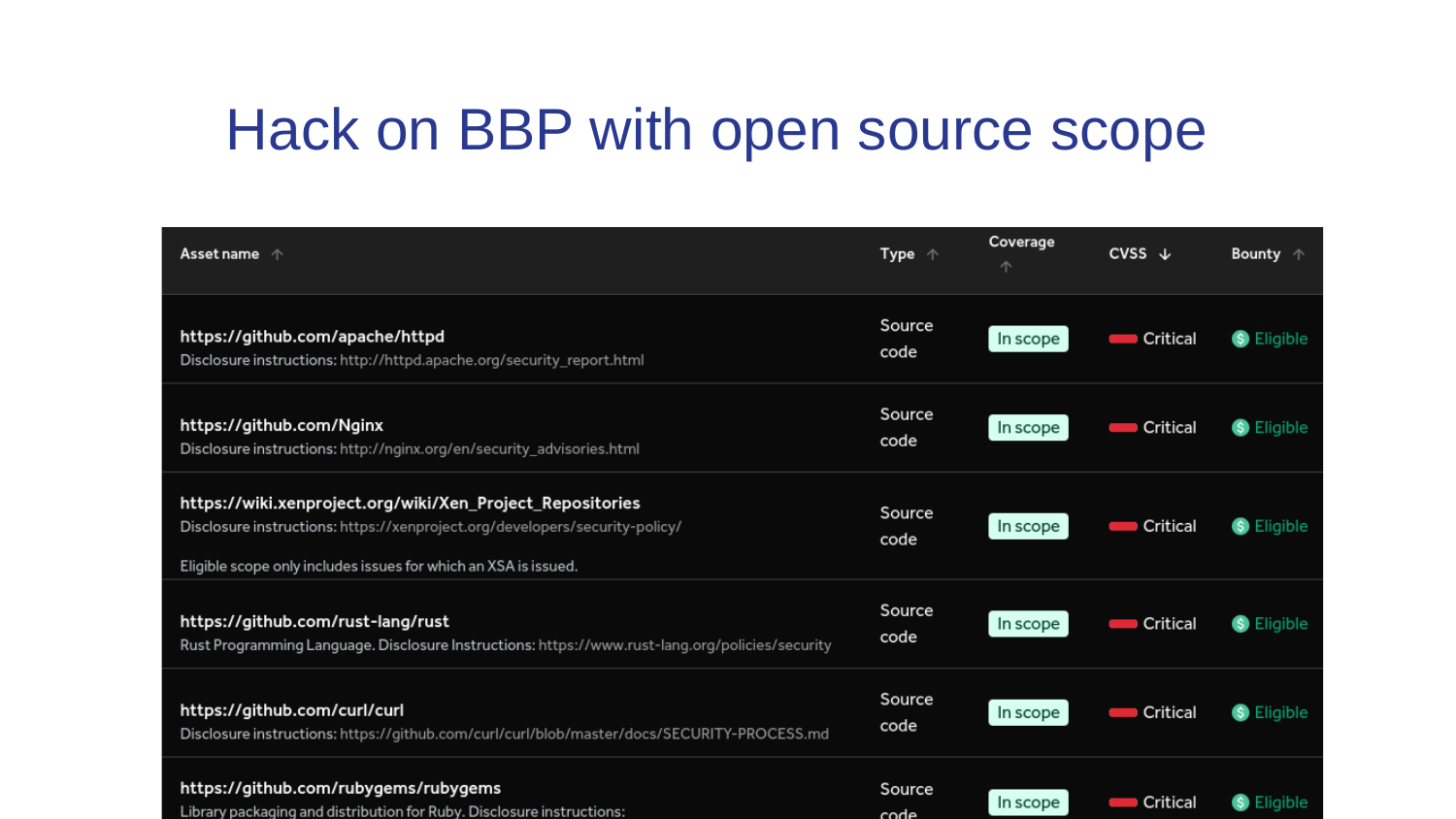

Hack on BBP with open source scope